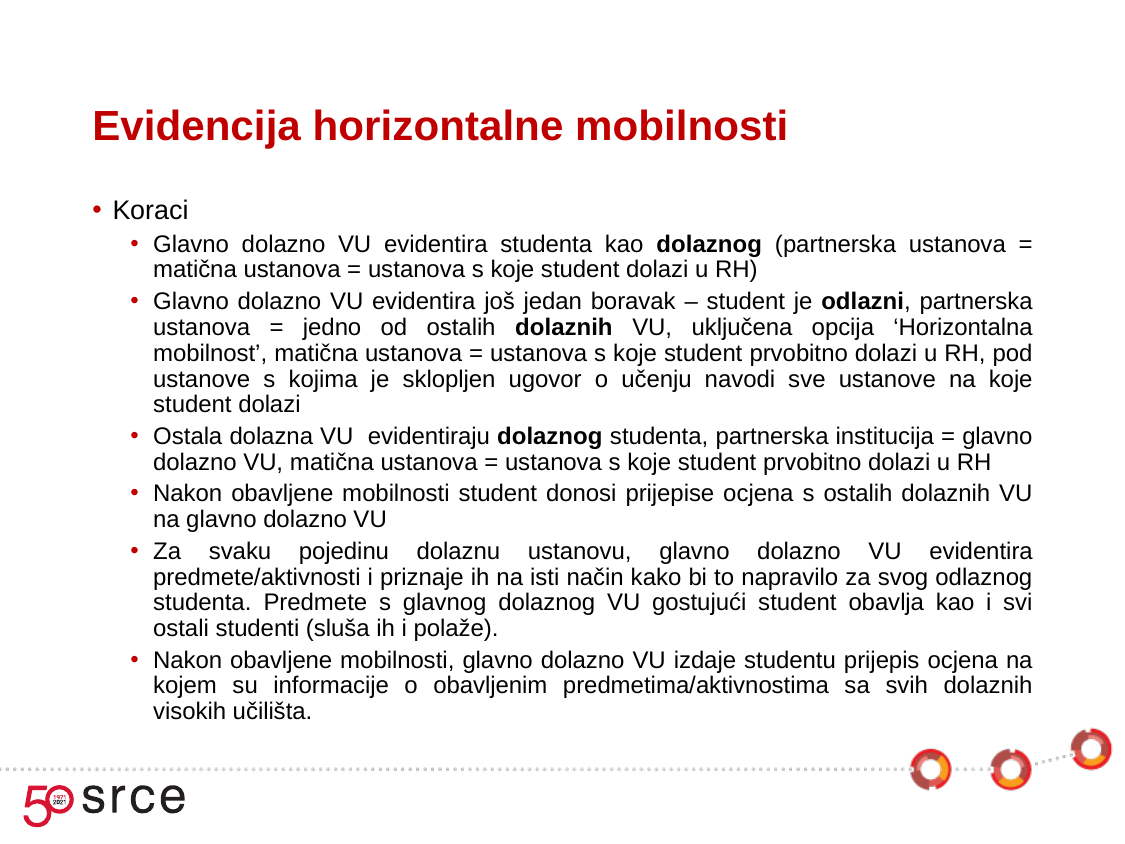

# Evidencija horizontalne mobilnosti
Koraci
Glavno dolazno VU evidentira studenta kao dolaznog (partnerska ustanova = matična ustanova = ustanova s koje student dolazi u RH)
Glavno dolazno VU evidentira još jedan boravak – student je odlazni, partnerska ustanova = jedno od ostalih dolaznih VU, uključena opcija ‘Horizontalna mobilnost’, matična ustanova = ustanova s koje student prvobitno dolazi u RH, pod ustanove s kojima je sklopljen ugovor o učenju navodi sve ustanove na koje student dolazi
Ostala dolazna VU  evidentiraju dolaznog studenta, partnerska institucija = glavno dolazno VU, matična ustanova = ustanova s koje student prvobitno dolazi u RH
Nakon obavljene mobilnosti student donosi prijepise ocjena s ostalih dolaznih VU na glavno dolazno VU
Za svaku pojedinu dolaznu ustanovu, glavno dolazno VU evidentira predmete/aktivnosti i priznaje ih na isti način kako bi to napravilo za svog odlaznog studenta. Predmete s glavnog dolaznog VU gostujući student obavlja kao i svi ostali studenti (sluša ih i polaže).
Nakon obavljene mobilnosti, glavno dolazno VU izdaje studentu prijepis ocjena na kojem su informacije o obavljenim predmetima/aktivnostima sa svih dolaznih visokih učilišta.